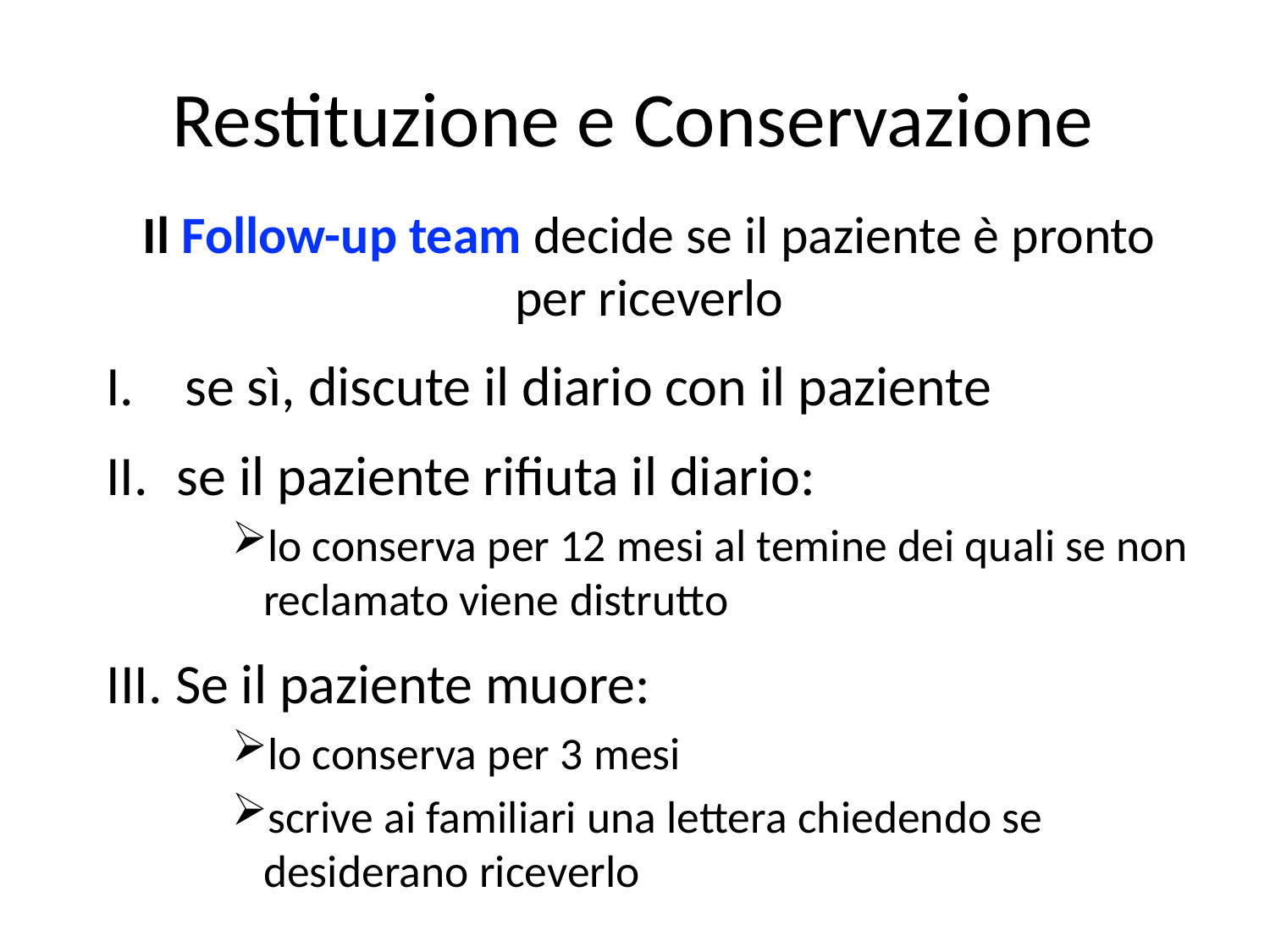

Restituzione e Conservazione

Il Follow-up team decide se il paziente è pronto per riceverlo
se sì, discute il diario con il paziente
se il paziente rifiuta il diario:
lo conserva per 12 mesi al temine dei quali se non reclamato viene distrutto
III. Se il paziente muore:
lo conserva per 3 mesi
scrive ai familiari una lettera chiedendo se desiderano riceverlo